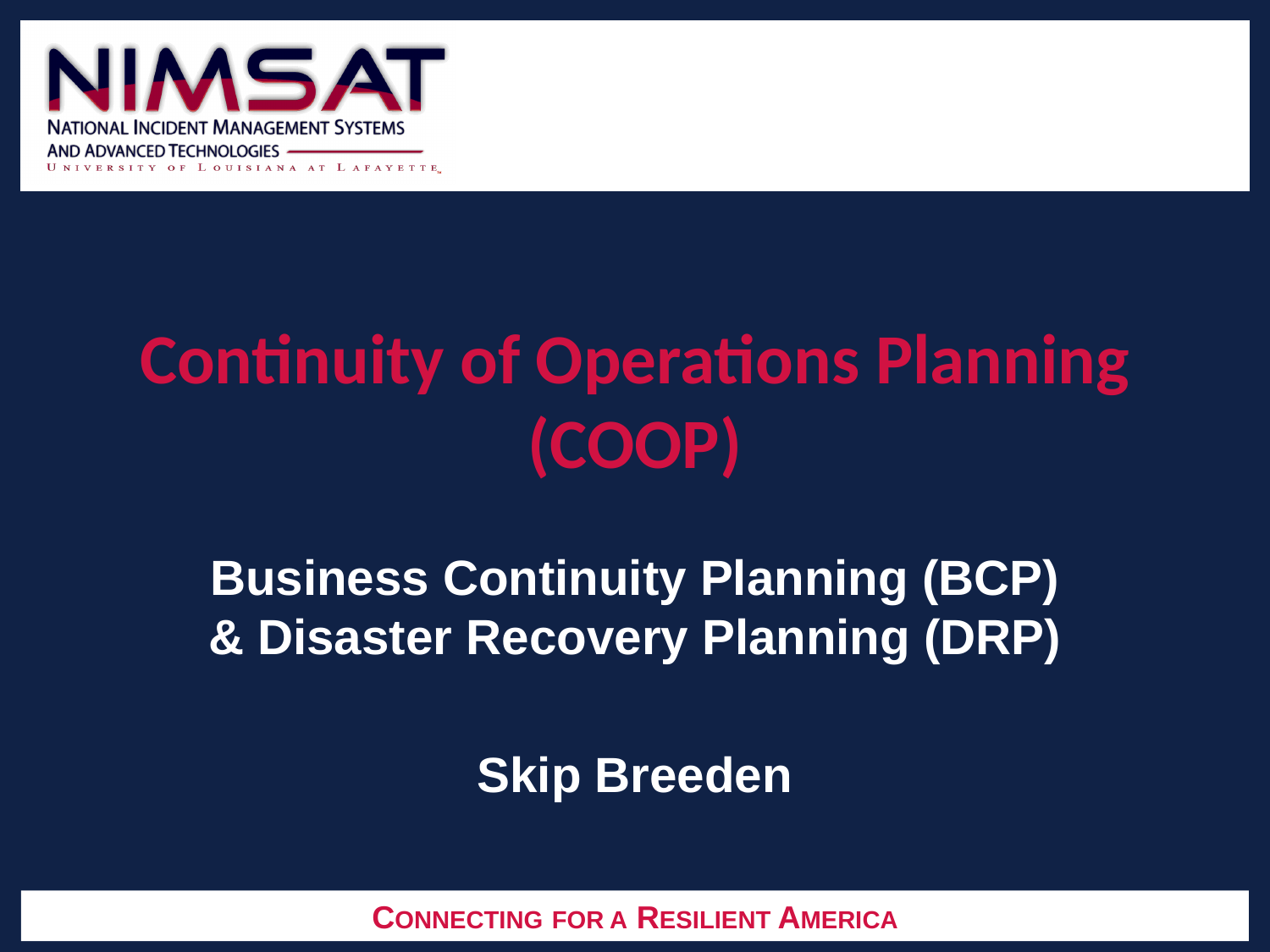

# Continuity of Operations Planning (COOP)
Business Continuity Planning (BCP) & Disaster Recovery Planning (DRP)

Skip Breeden